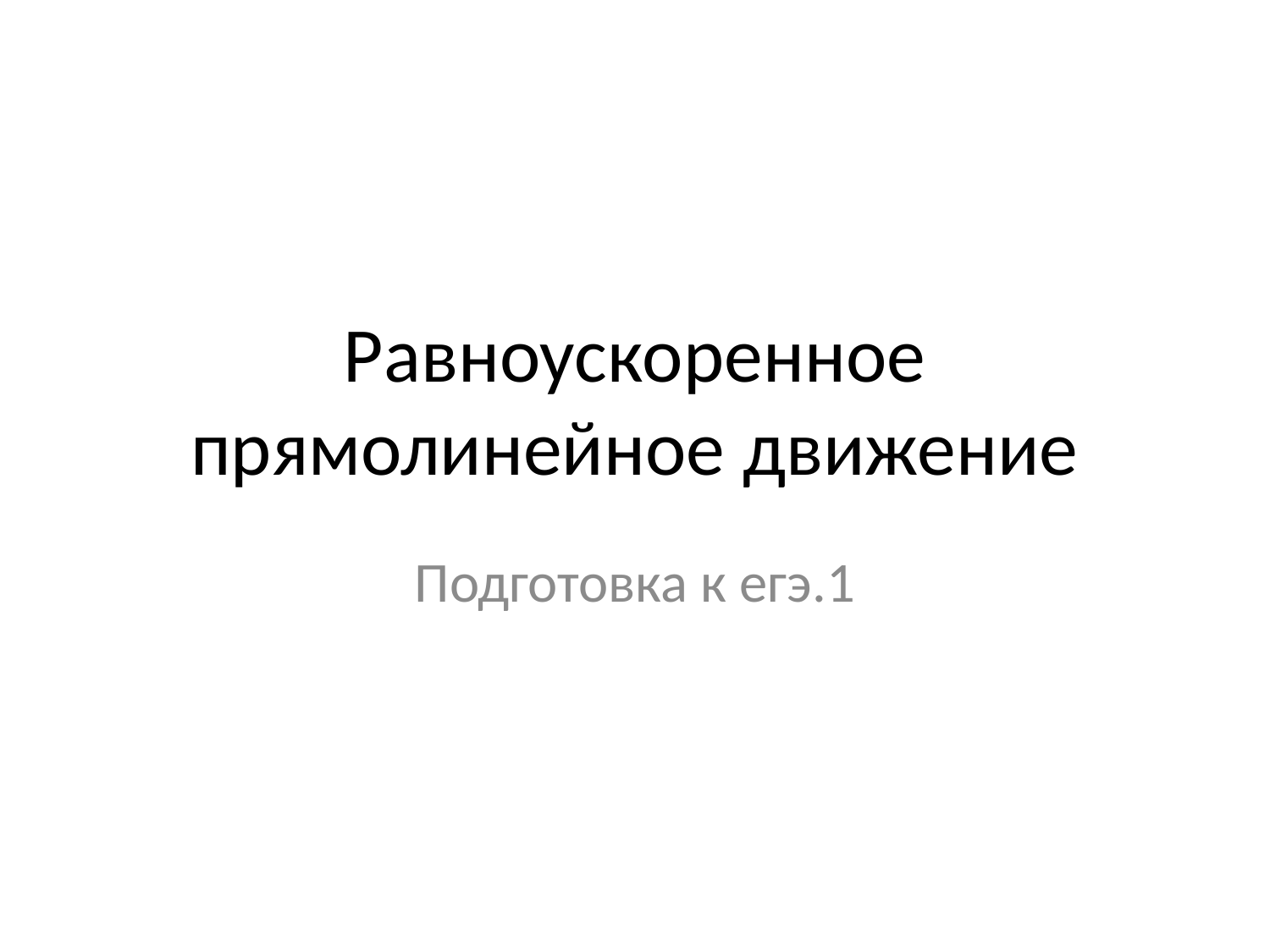

# Равноускоренное прямолинейное движение
Подготовка к егэ.1